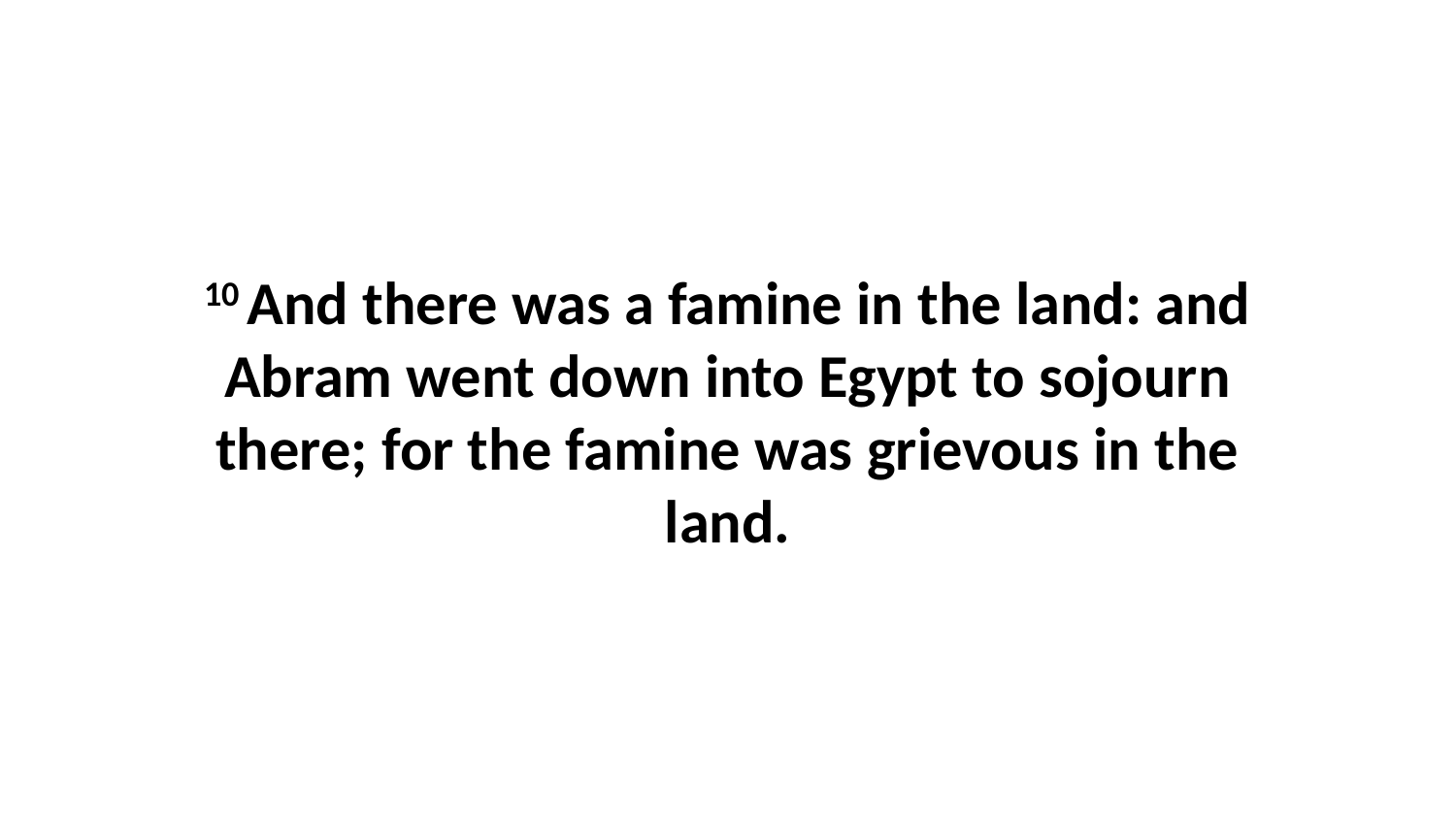

10 And there was a famine in the land: and Abram went down into Egypt to sojourn there; for the famine was grievous in the land.